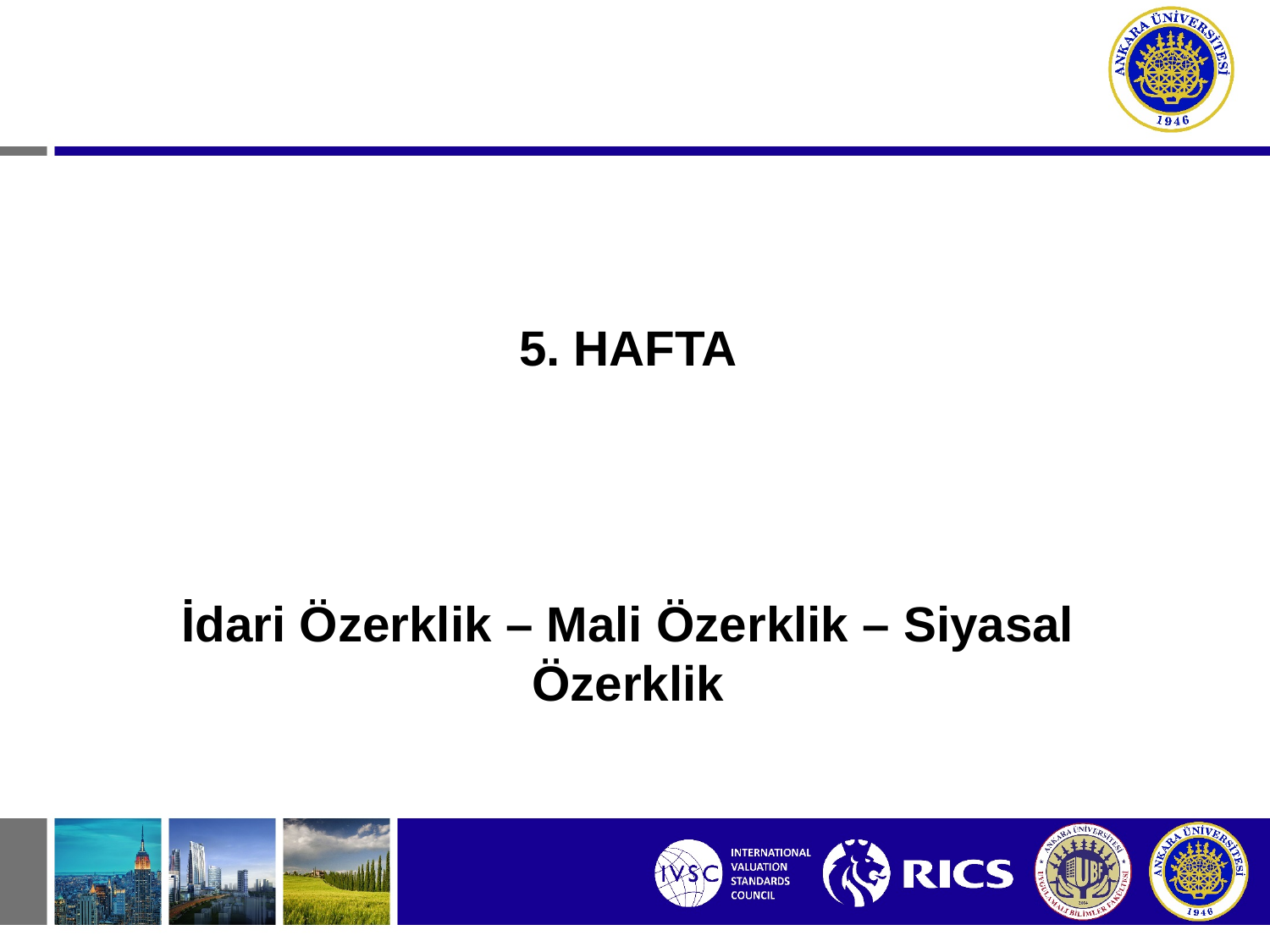

5. HAFTA

İdari Özerklik – Mali Özerklik – Siyasal Özerklik